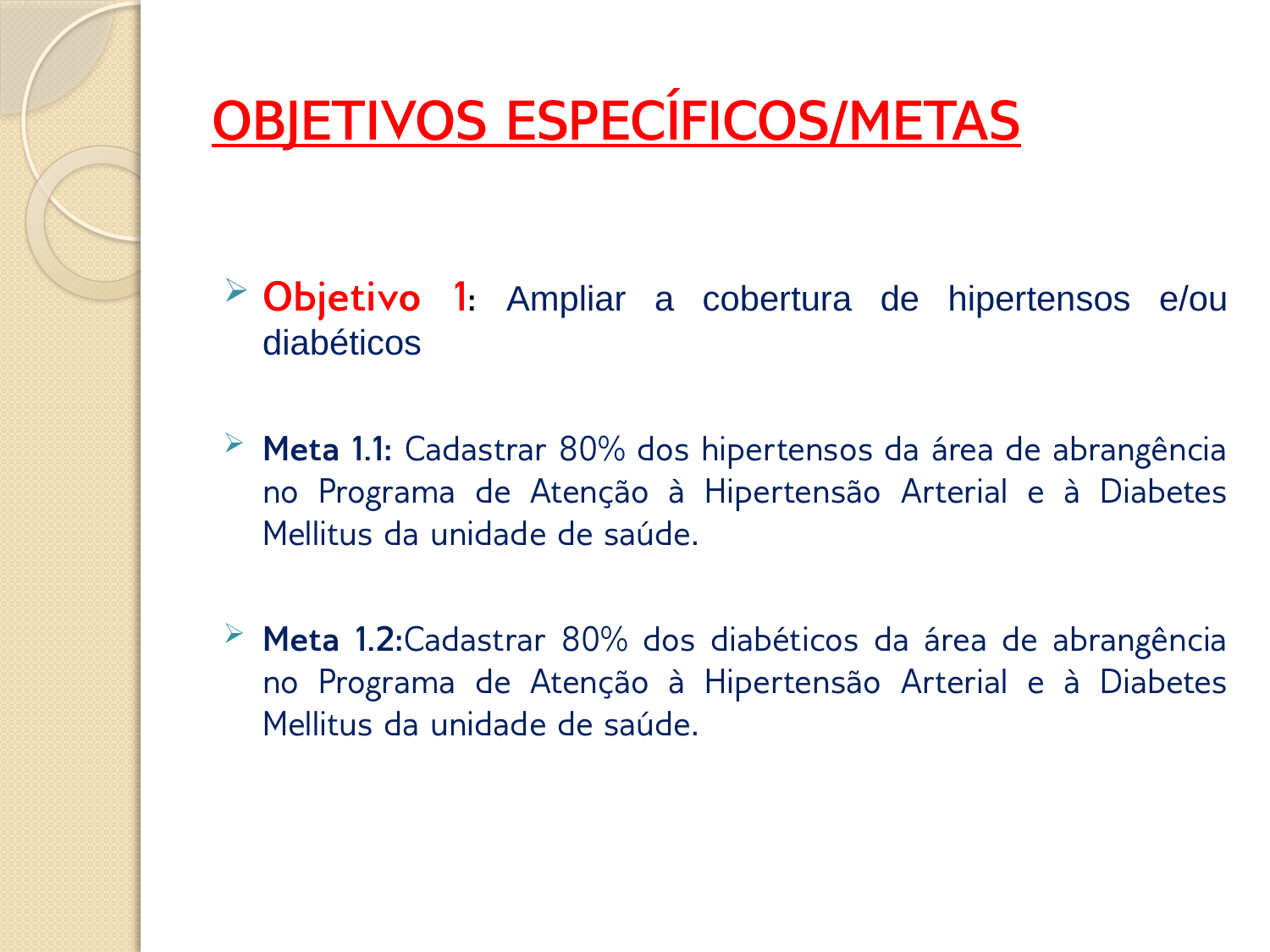

# OBJETIVOS ESPECÍFICOS/METAS

Objetivo 1: Ampliar a cobertura de hipertensos e/ou diabéticos

Meta 1.1: Cadastrar 80% dos hipertensos da área de abrangência no Programa de Atenção à Hipertensão Arterial e à Diabetes Mellitus da unidade de saúde.

Meta 1.2:Cadastrar 80% dos diabéticos da área de abrangência no Programa de Atenção à Hipertensão Arterial e à Diabetes Mellitus da unidade de saúde.